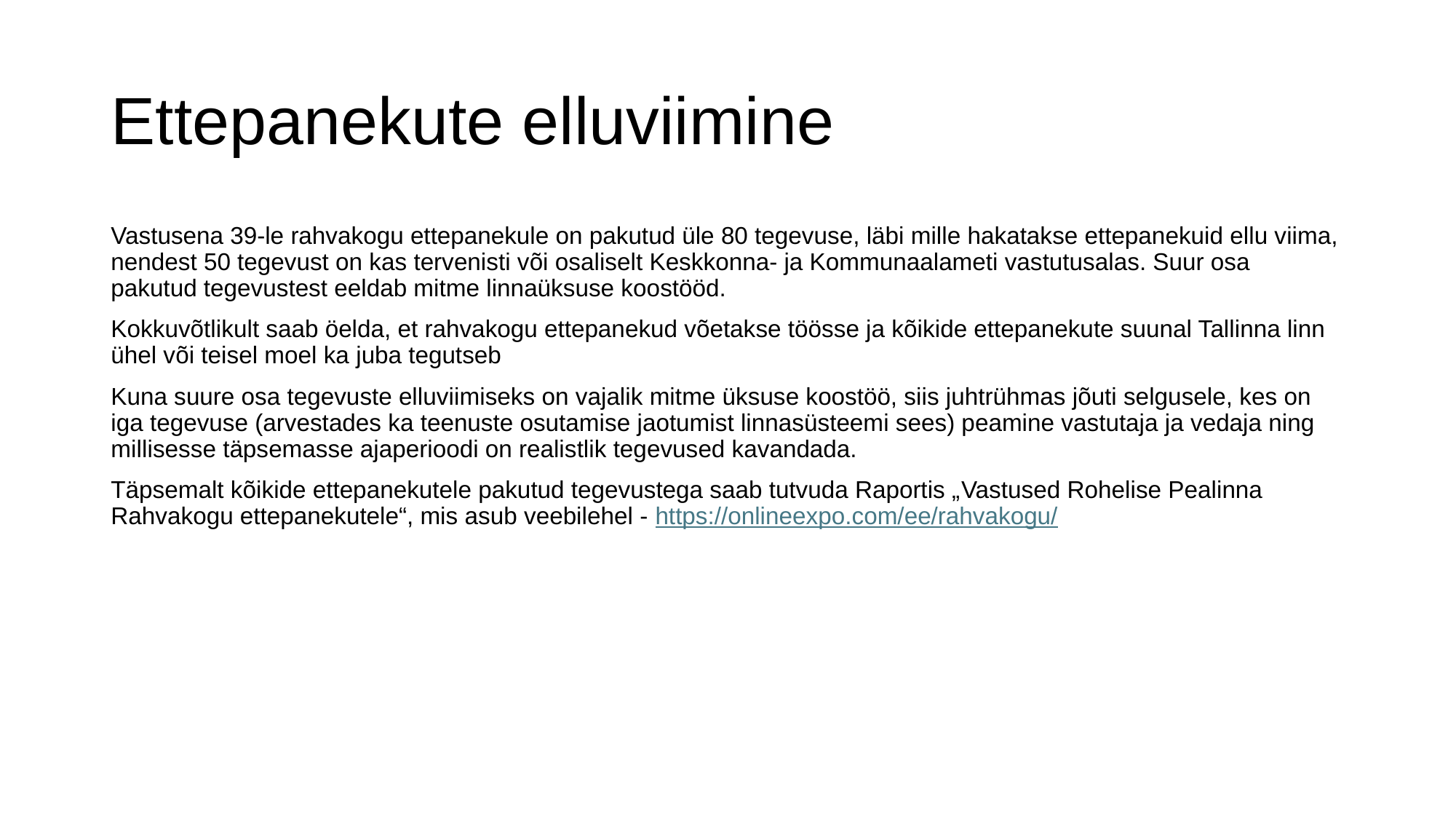

# Ettepanekute elluviimine
Vastusena 39-le rahvakogu ettepanekule on pakutud üle 80 tegevuse, läbi mille hakatakse ettepanekuid ellu viima, nendest 50 tegevust on kas tervenisti või osaliselt Keskkonna- ja Kommunaalameti vastutusalas. Suur osa pakutud tegevustest eeldab mitme linnaüksuse koostööd.
Kokkuvõtlikult saab öelda, et rahvakogu ettepanekud võetakse töösse ja kõikide ettepanekute suunal Tallinna linn ühel või teisel moel ka juba tegutseb
Kuna suure osa tegevuste elluviimiseks on vajalik mitme üksuse koostöö, siis juhtrühmas jõuti selgusele, kes on iga tegevuse (arvestades ka teenuste osutamise jaotumist linnasüsteemi sees) peamine vastutaja ja vedaja ning millisesse täpsemasse ajaperioodi on realistlik tegevused kavandada.
Täpsemalt kõikide ettepanekutele pakutud tegevustega saab tutvuda Raportis „Vastused Rohelise Pealinna Rahvakogu ettepanekutele“, mis asub veebilehel - https://onlineexpo.com/ee/rahvakogu/